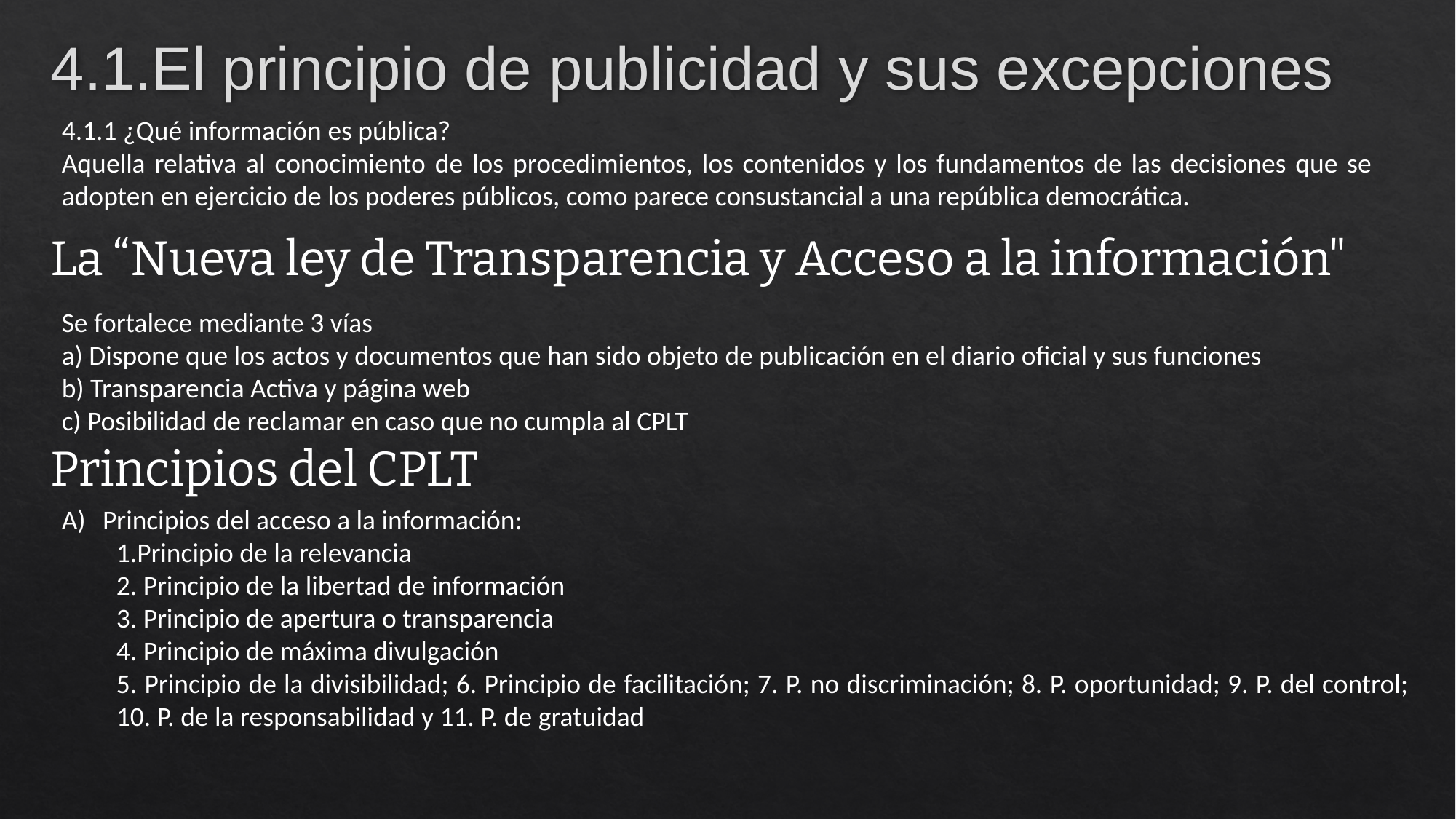

# 4.1.El principio de publicidad y sus excepciones
4.1.1 ¿Qué información es pública?
Aquella relativa al conocimiento de los procedimientos, los contenidos y los fundamentos de las decisiones que se adopten en ejercicio de los poderes públicos, como parece consustancial a una república democrática.

La “Nueva ley de Transparencia y Acceso a la información"
Se fortalece mediante 3 vías
a) Dispone que los actos y documentos que han sido objeto de publicación en el diario oficial y sus funciones
b) Transparencia Activa y página web
c) Posibilidad de reclamar en caso que no cumpla al CPLT
Principios del CPLT
Principios del acceso a la información:
1.Principio de la relevancia
2. Principio de la libertad de información
3. Principio de apertura o transparencia
4. Principio de máxima divulgación
5. Principio de la divisibilidad; 6. Principio de facilitación; 7. P. no discriminación; 8. P. oportunidad; 9. P. del control; 10. P. de la responsabilidad y 11. P. de gratuidad